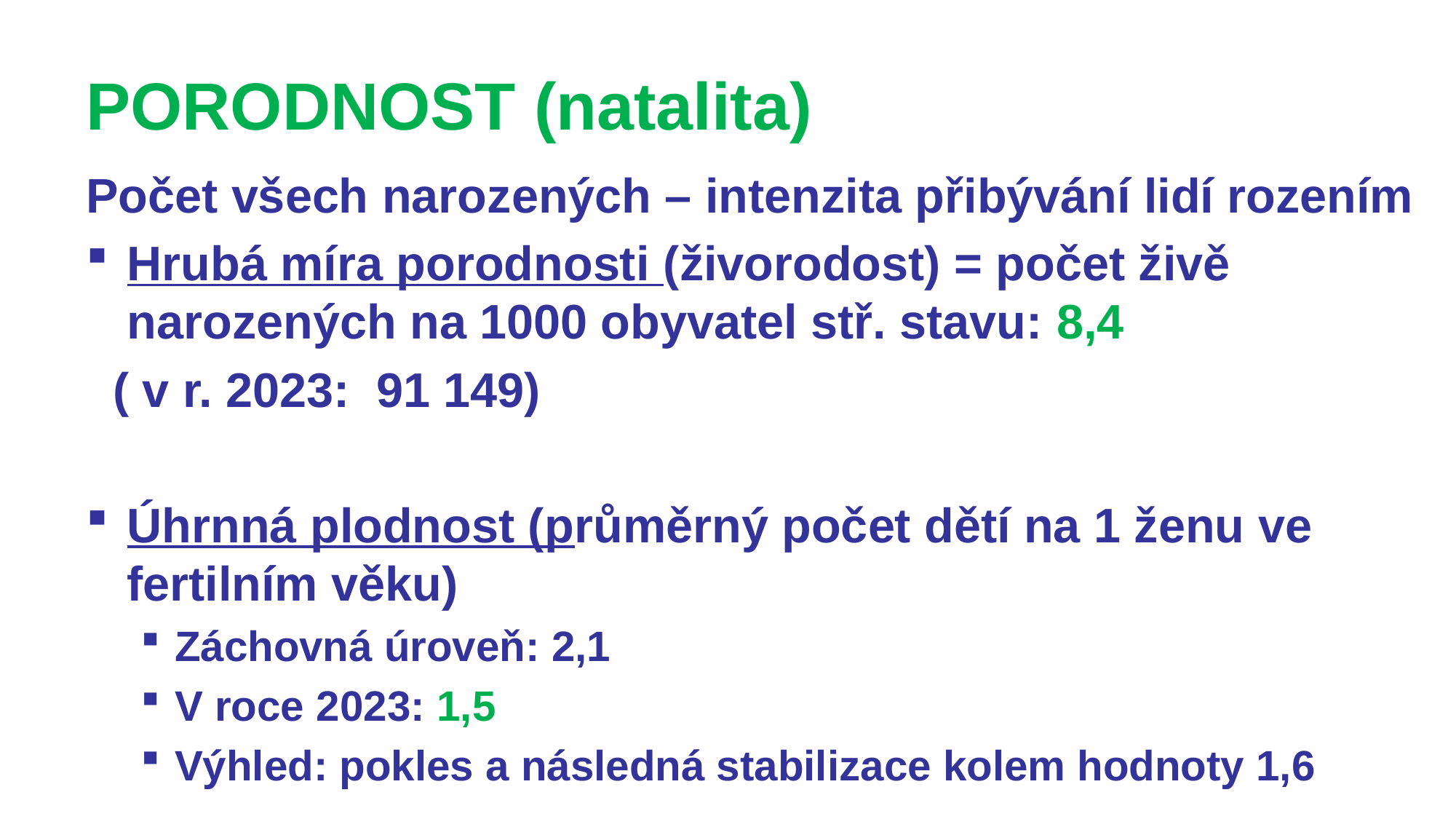

# PORODNOST (natalita)
Počet všech narozených – intenzita přibývání lidí rozením
Hrubá míra porodnosti (živorodost) = počet živě narozených na 1000 obyvatel stř. stavu: 8,4
  ( v r. 2023:  91 149)

Úhrnná plodnost (průměrný počet dětí na 1 ženu ve fertilním věku)
Záchovná úroveň: 2,1
V roce 2023: 1,5
Výhled: pokles a následná stabilizace kolem hodnoty 1,6